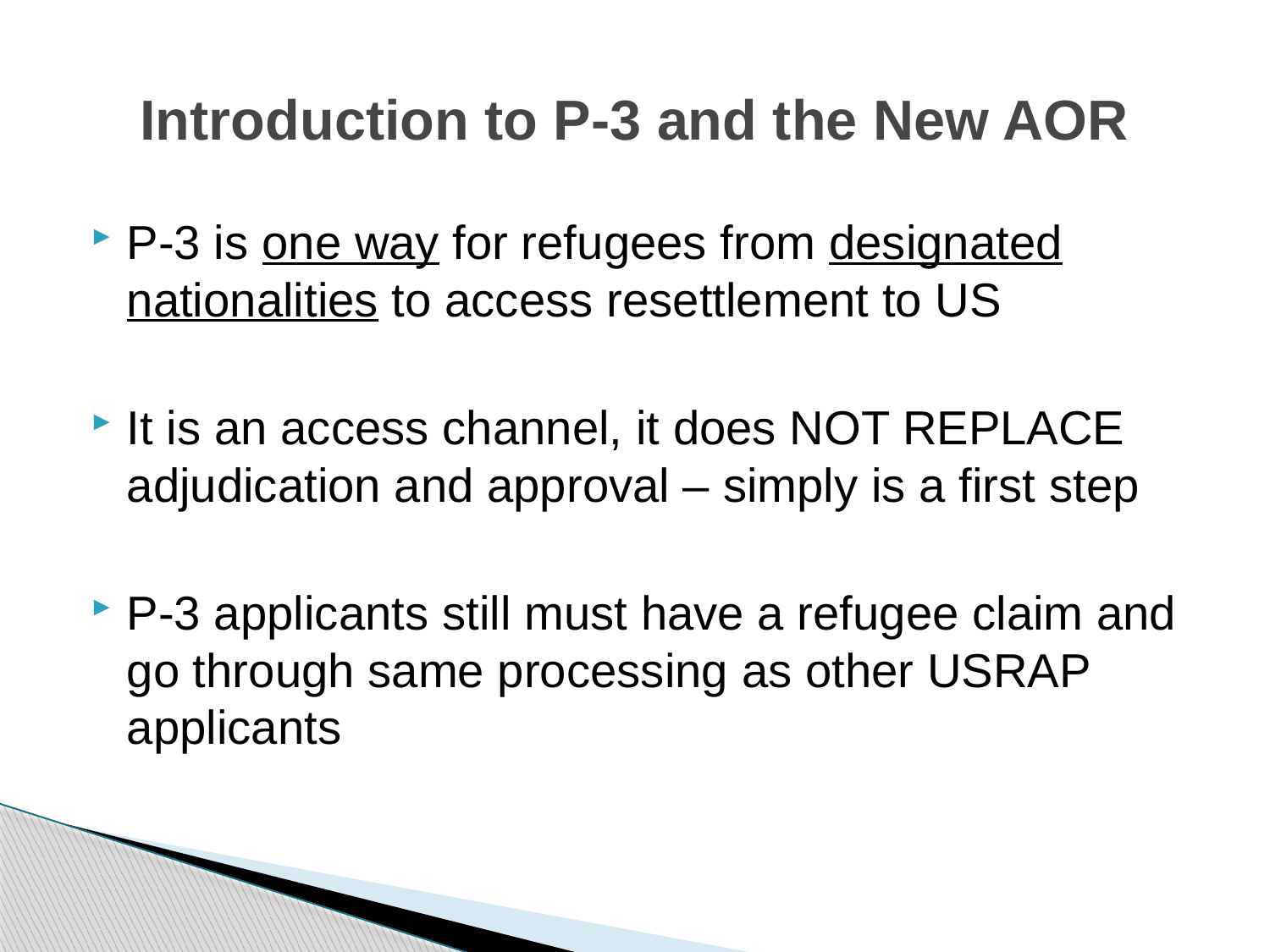

# Introduction to P-3 and the New AOR
P-3 is one way for refugees from designated nationalities to access resettlement to US

It is an access channel, it does NOT REPLACE adjudication and approval – simply is a first step

P-3 applicants still must have a refugee claim and go through same processing as other USRAP applicants